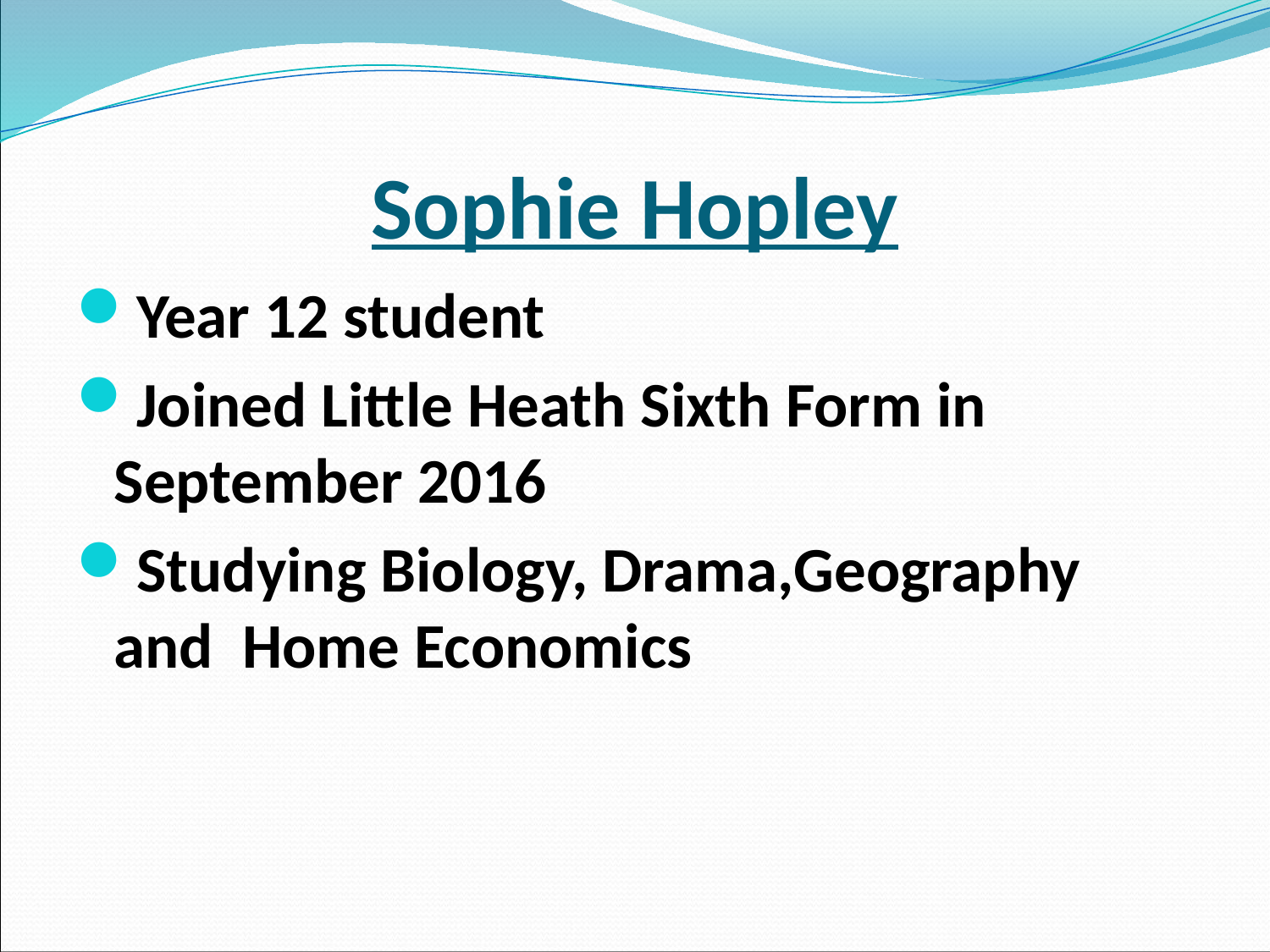

# Sophie Hopley
Year 12 student
Joined Little Heath Sixth Form in September 2016
Studying Biology, Drama,Geography and  Home Economics